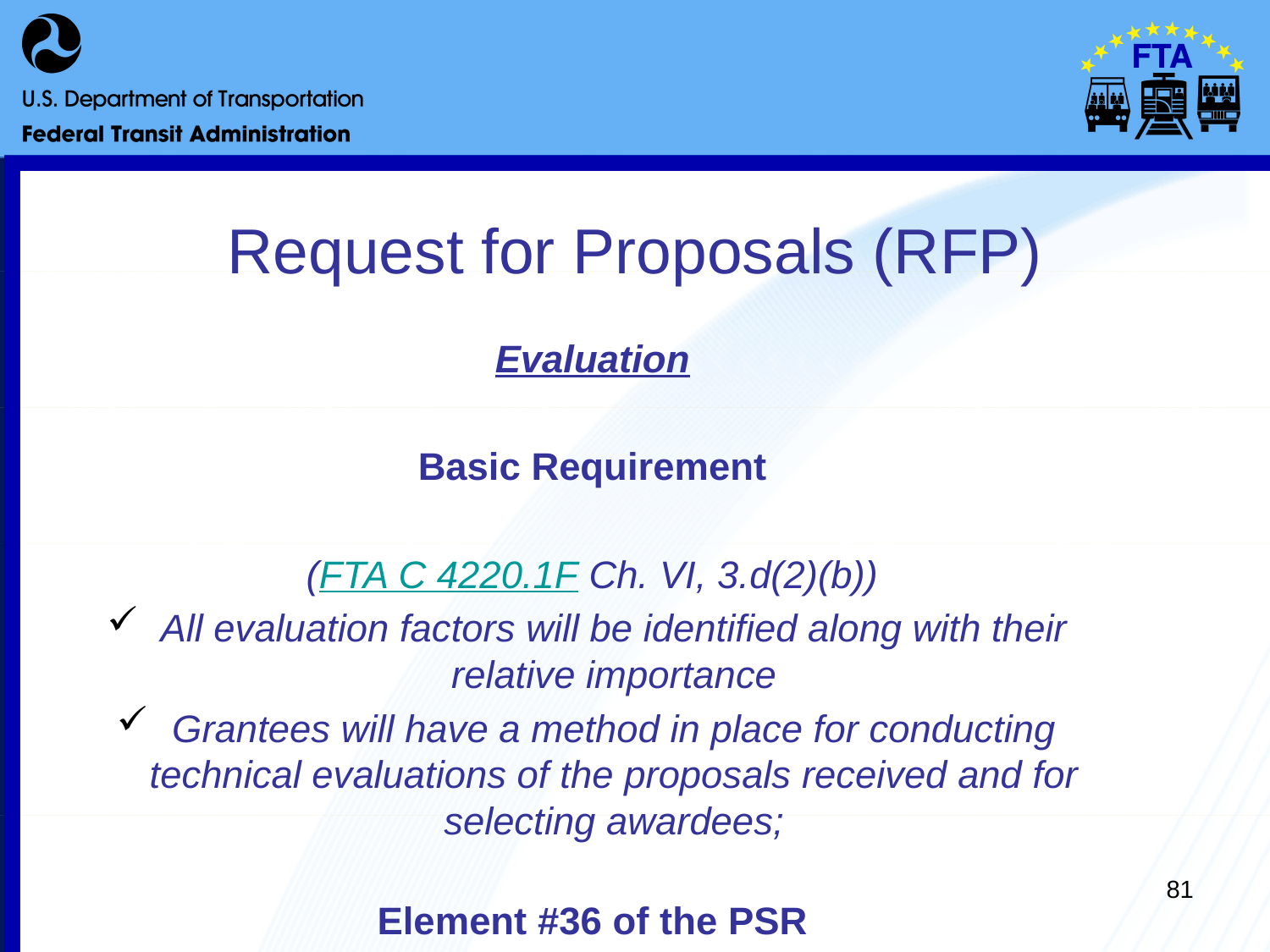

# Request for Proposals (RFP)
Evaluation

Basic Requirement

(FTA C 4220.1F Ch. VI, 3.d(2)(b))
All evaluation factors will be identified along with their relative importance
Grantees will have a method in place for conducting technical evaluations of the proposals received and for selecting awardees;
Element #36 of the PSR

81